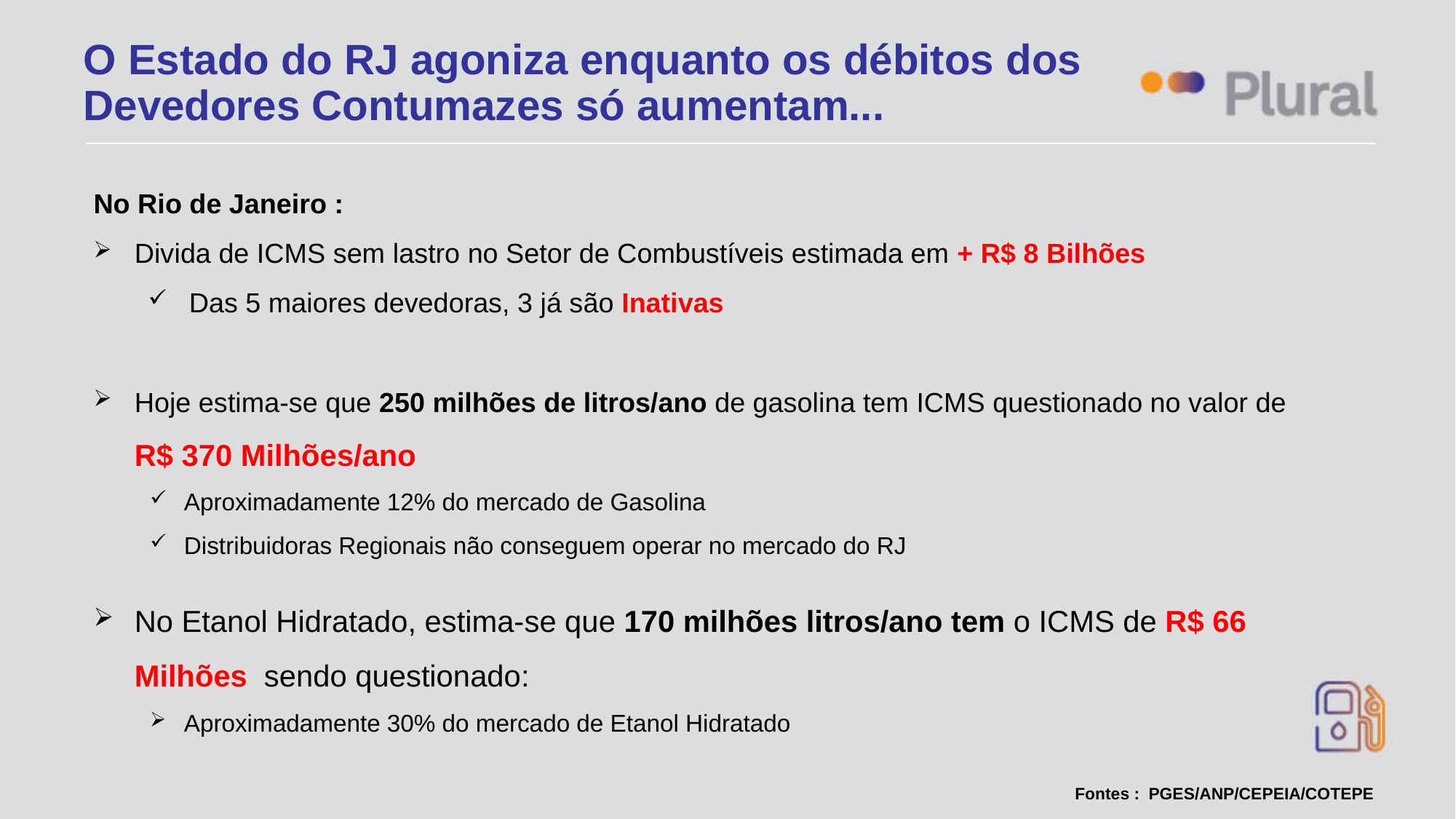

O Estado do RJ agoniza enquanto os débitos dos Devedores Contumazes só aumentam...
No Rio de Janeiro :
Divida de ICMS sem lastro no Setor de Combustíveis estimada em + R$ 8 Bilhões
Das 5 maiores devedoras, 3 já são Inativas

Hoje estima-se que 250 milhões de litros/ano de gasolina tem ICMS questionado no valor de R$ 370 Milhões/ano
Aproximadamente 12% do mercado de Gasolina
Distribuidoras Regionais não conseguem operar no mercado do RJ

No Etanol Hidratado, estima-se que 170 milhões litros/ano tem o ICMS de R$ 66 Milhões  sendo questionado:
Aproximadamente 30% do mercado de Etanol Hidratado
 Fontes :  PGES/ANP/CEPEIA/COTEPE